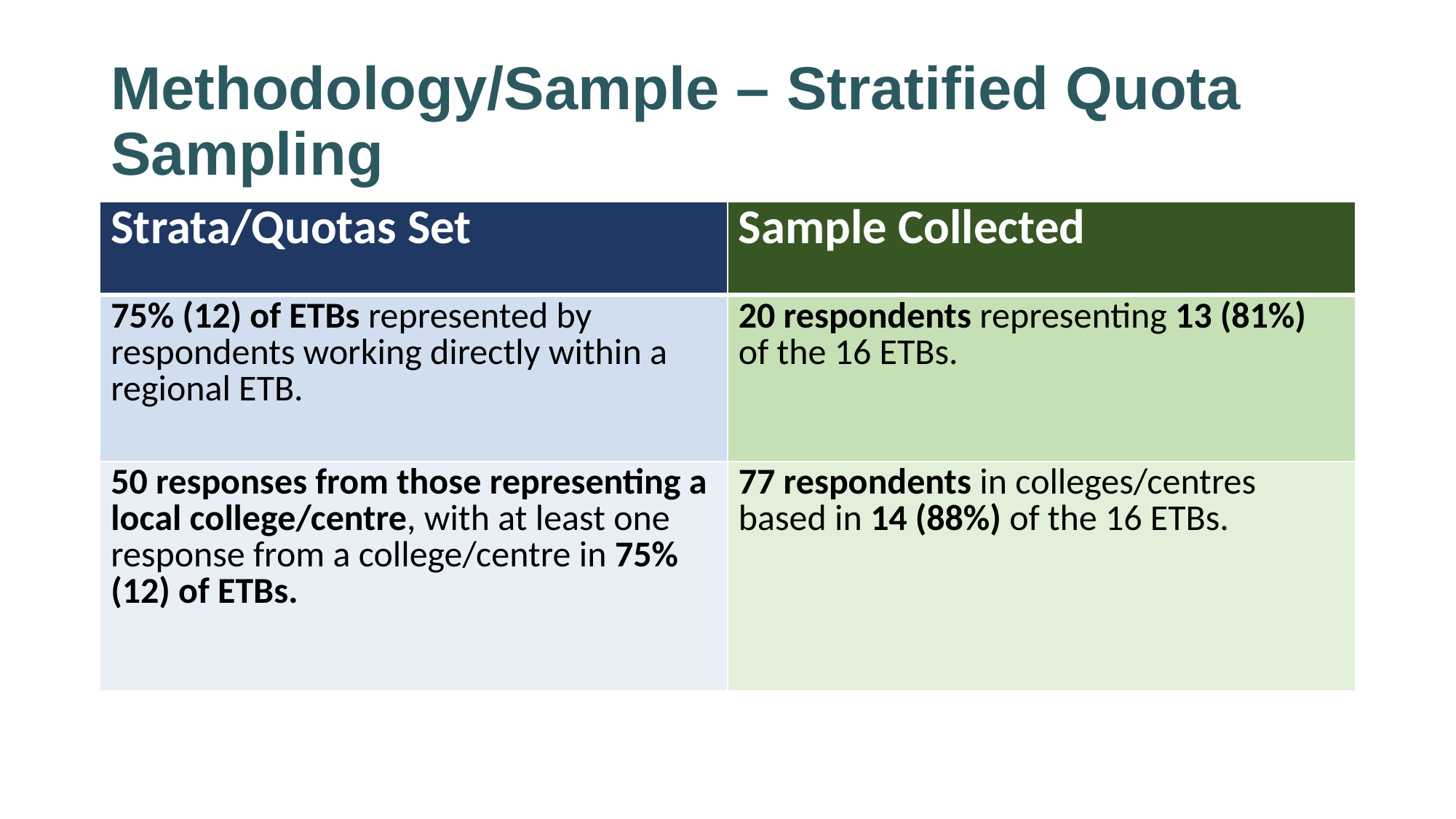

# Methodology/Sample – Stratified Quota Sampling
| Strata/Quotas Set | Sample Collected |
| --- | --- |
| 75% (12) of ETBs represented by respondents working directly within a regional ETB. | 20 respondents representing 13 (81%) of the 16 ETBs. |
| 50 responses from those representing a local college/centre, with at least one response from a college/centre in 75% (12) of ETBs. | 77 respondents in colleges/centres based in 14 (88%) of the 16 ETBs. |